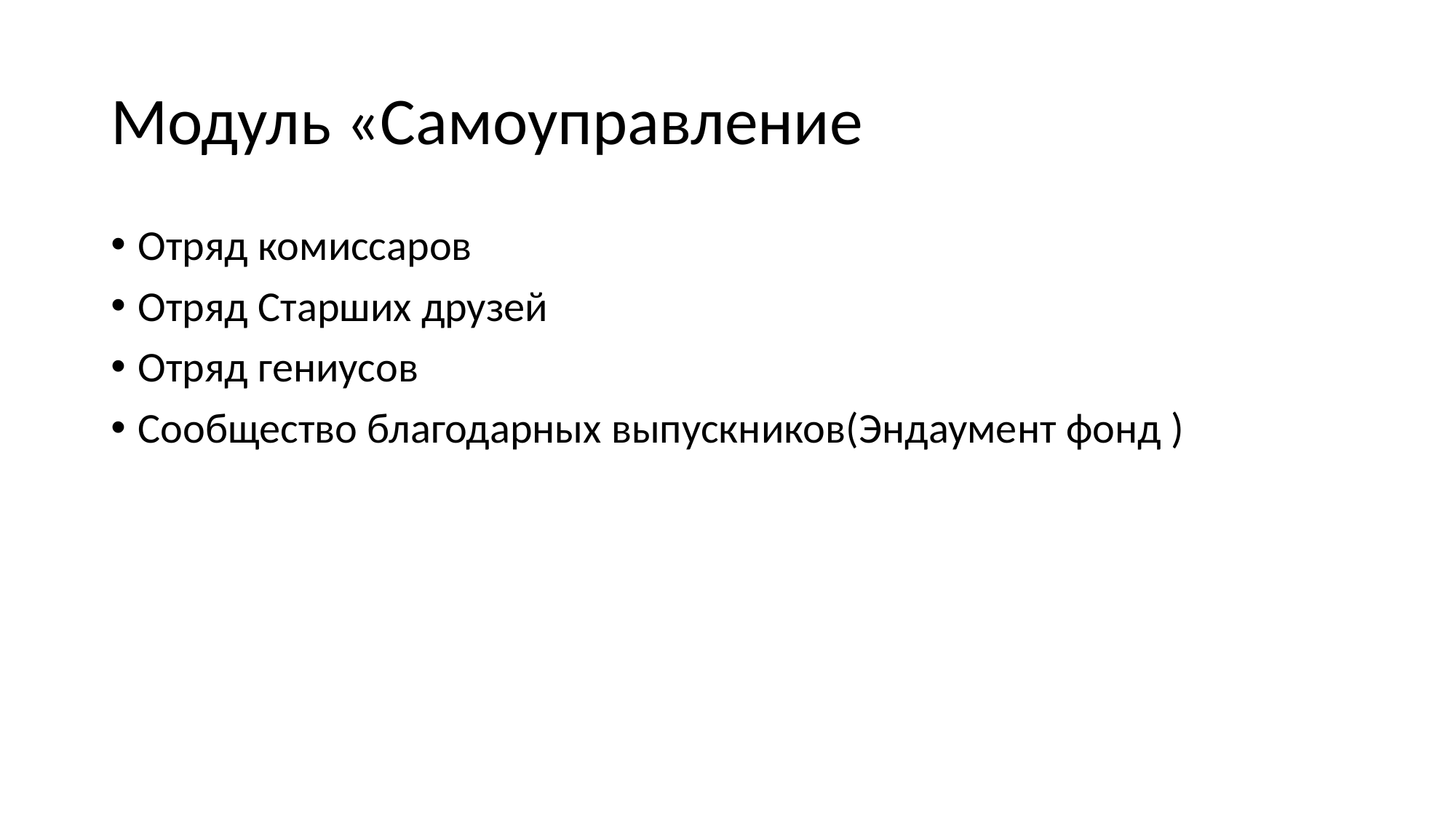

# Модуль «Самоуправление
Отряд комиссаров
Отряд Старших друзей
Отряд гениусов
Сообщество благодарных выпускников(Эндаумент фонд )